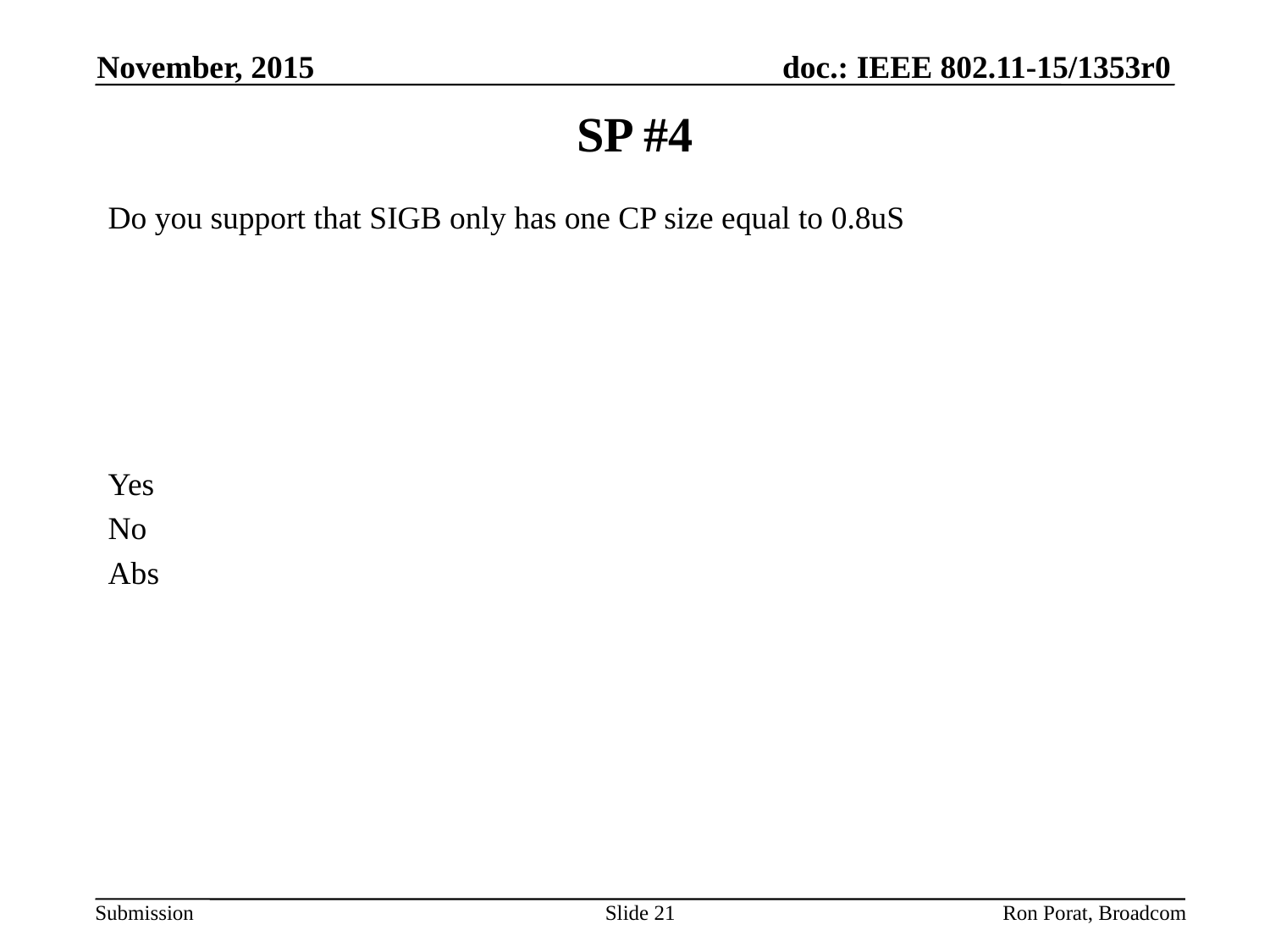

November, 2015
# SP #4
Do you support that SIGB only has one CP size equal to 0.8uS

Yes
No
Abs
Slide 21
Ron Porat, Broadcom